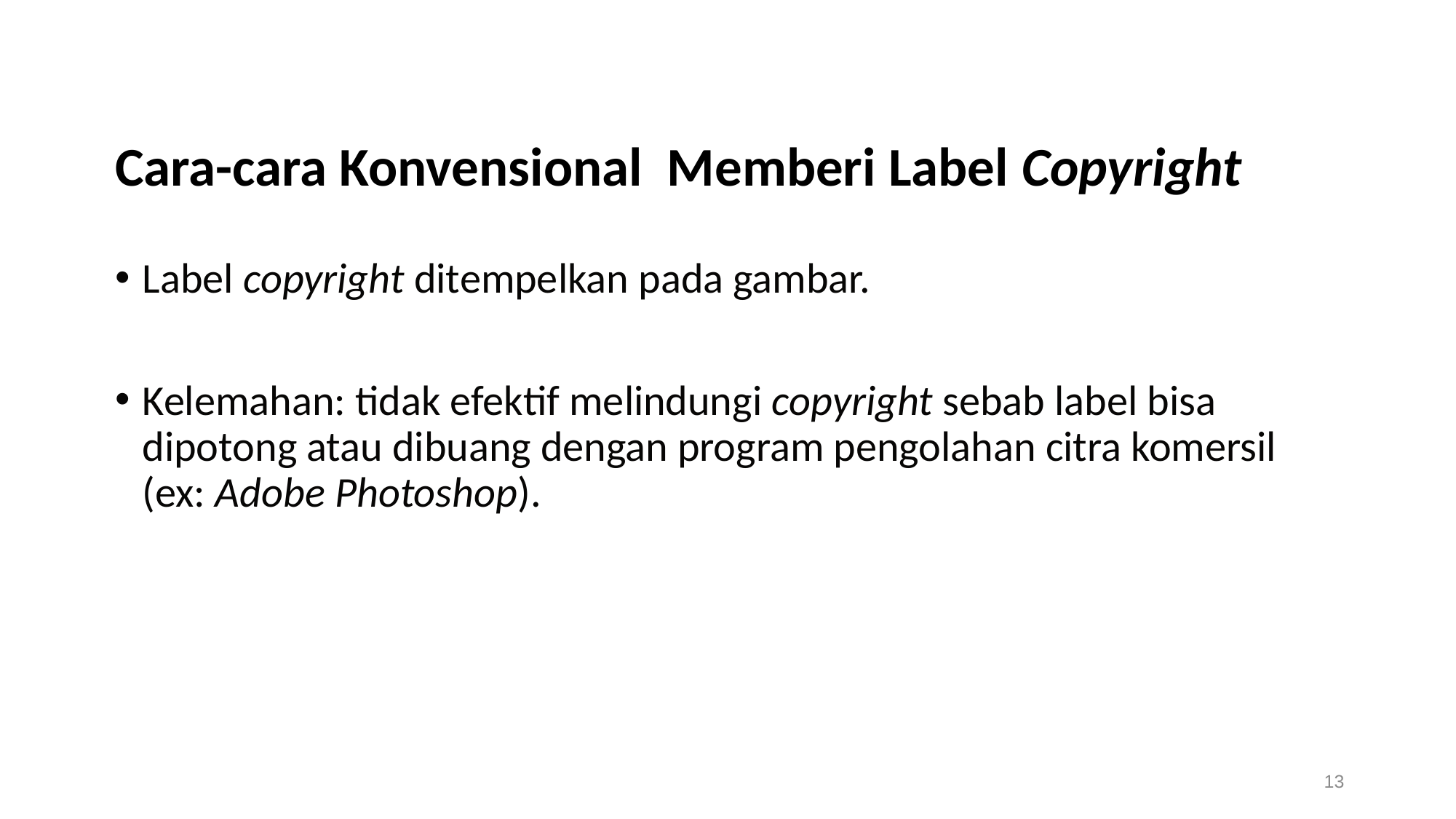

# Cara-cara Konvensional  Memberi Label Copyright
Label copyright ditempelkan pada gambar.

Kelemahan: tidak efektif melindungi copyright sebab label bisa dipotong atau dibuang dengan program pengolahan citra komersil (ex: Adobe Photoshop).
13